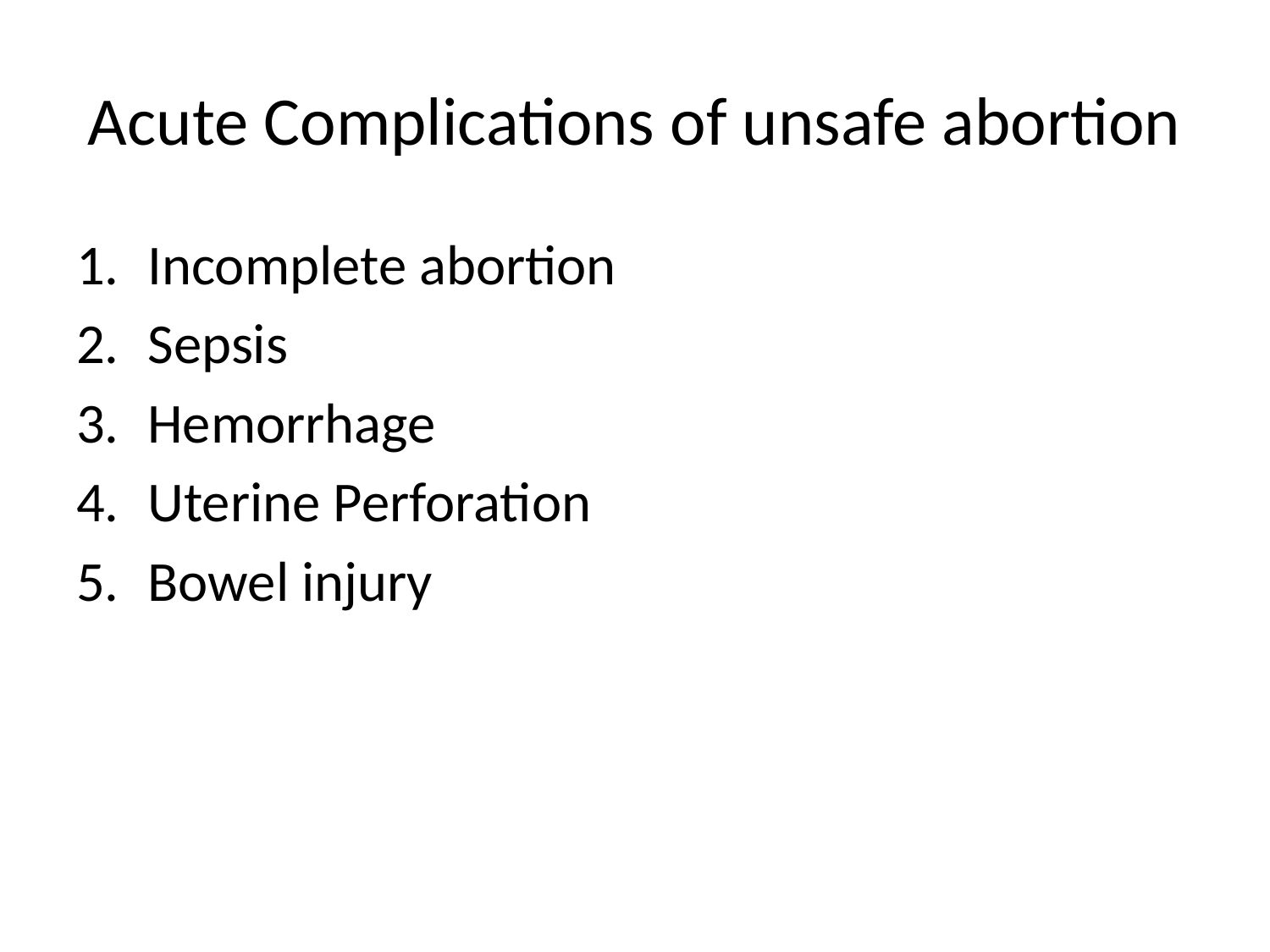

# Acute Complications of unsafe abortion
Incomplete abortion
Sepsis
Hemorrhage
Uterine Perforation
Bowel injury